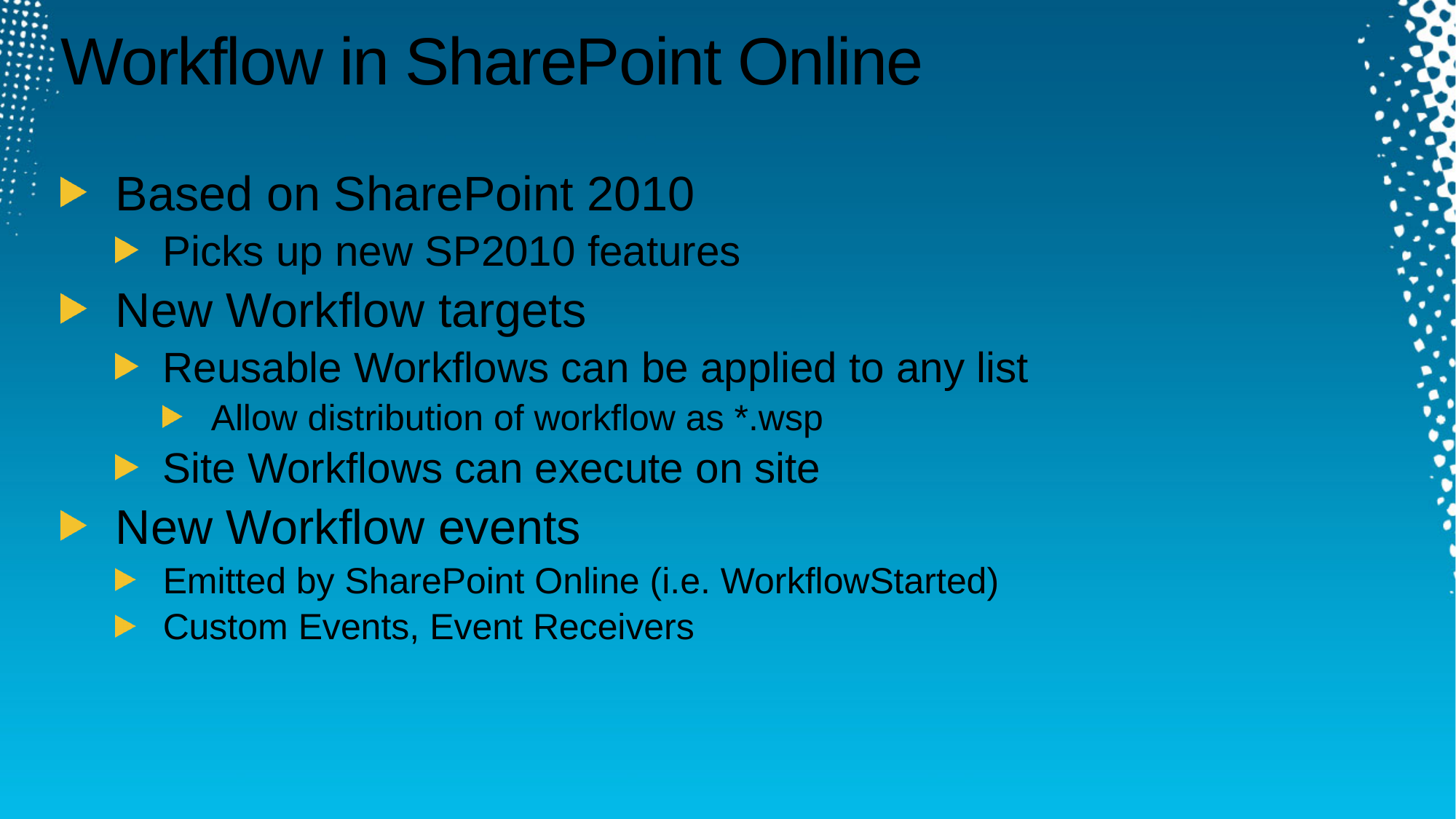

# Workflow in SharePoint Online
Based on SharePoint 2010
Picks up new SP2010 features
New Workflow targets
Reusable Workflows can be applied to any list
Allow distribution of workflow as *.wsp
Site Workflows can execute on site
New Workflow events
Emitted by SharePoint Online (i.e. WorkflowStarted)
Custom Events, Event Receivers